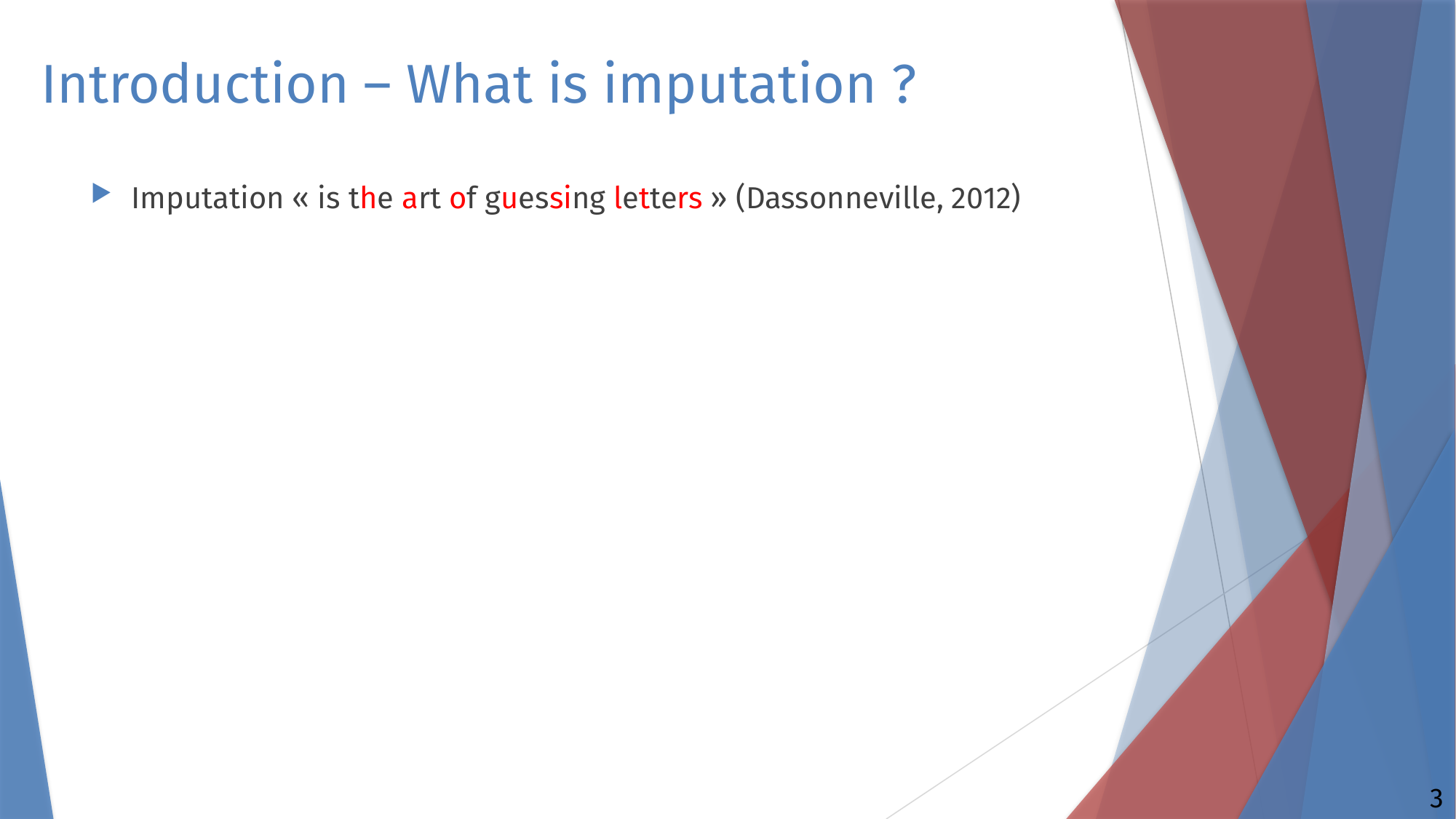

# Introduction – What is imputation ?
Imputation « is the art of guessing letters » (Dassonneville, 2012)

3